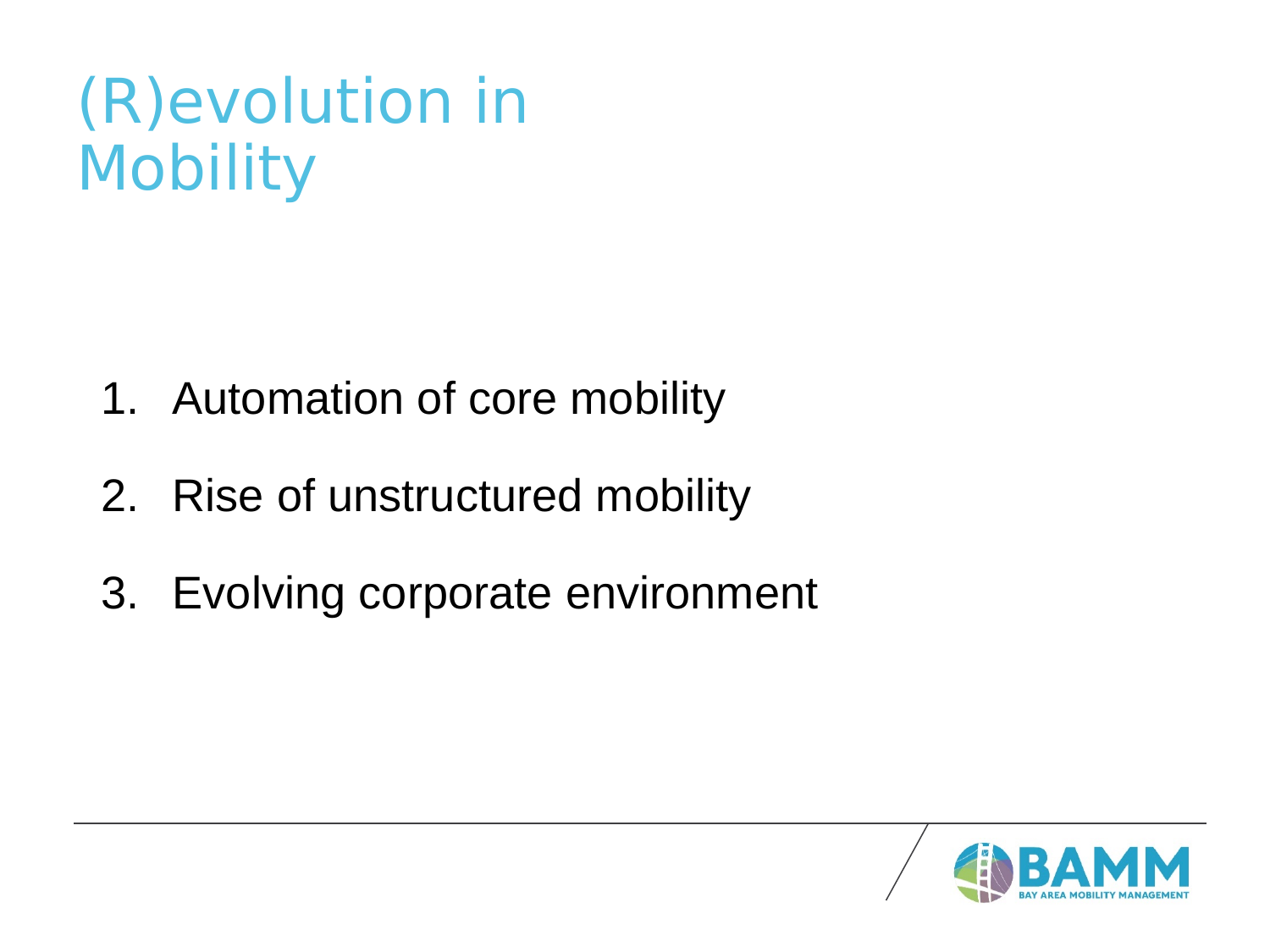

# (R)evolution in Mobility
Automation of core mobility
Rise of unstructured mobility
Evolving corporate environment